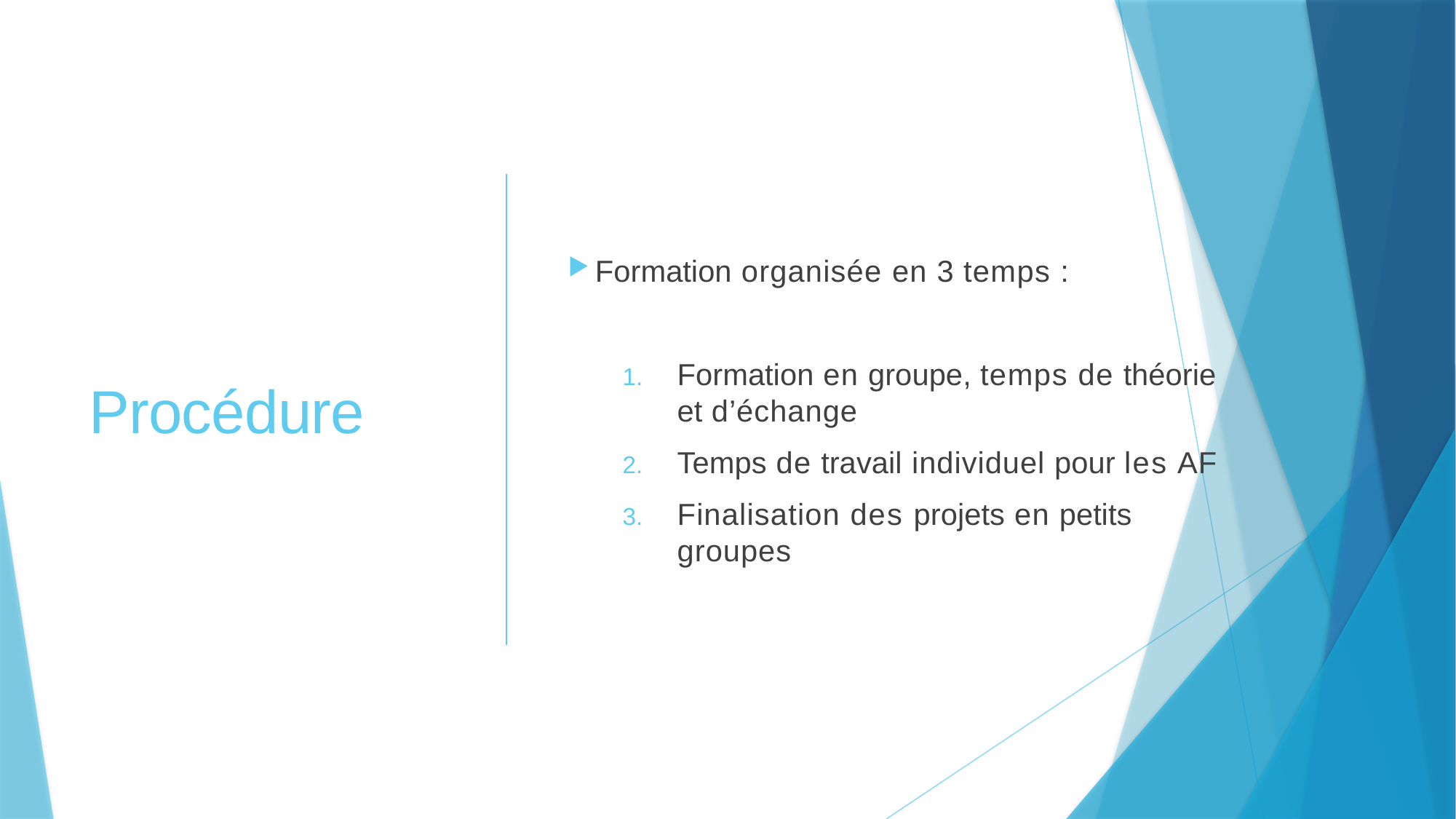

# Procédure
Formation organisée en 3 temps :

Formation en groupe, temps de théorie et d’échange
Temps de travail individuel pour les AF
Finalisation des projets en petits groupes